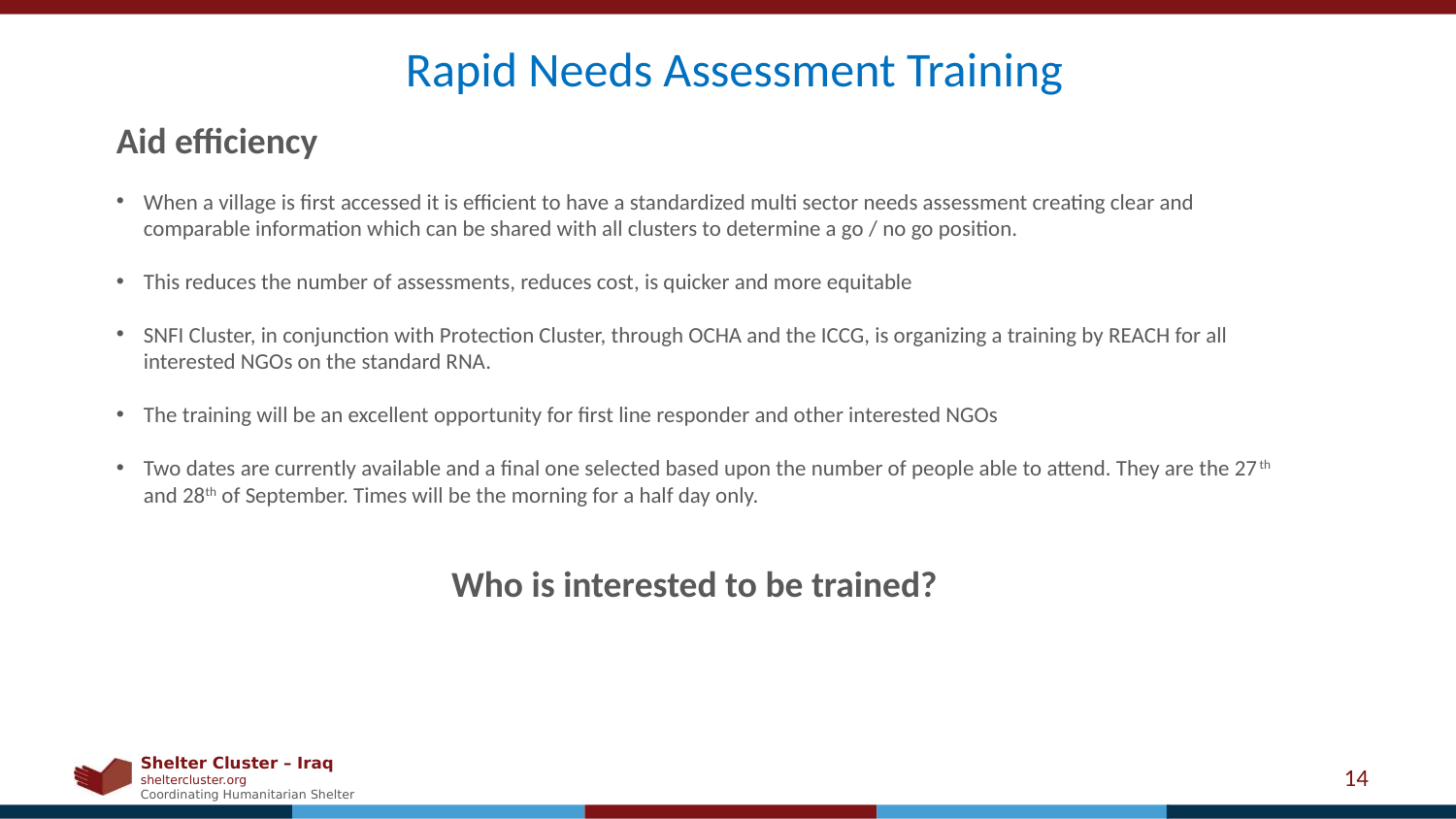

Rapid Needs Assessment Training
Aid efficiency

When a village is first accessed it is efficient to have a standardized multi sector needs assessment creating clear and comparable information which can be shared with all clusters to determine a go / no go position.

This reduces the number of assessments, reduces cost, is quicker and more equitable

SNFI Cluster, in conjunction with Protection Cluster, through OCHA and the ICCG, is organizing a training by REACH for all interested NGOs on the standard RNA.

The training will be an excellent opportunity for first line responder and other interested NGOs

Two dates are currently available and a final one selected based upon the number of people able to attend. They are the 27th and 28th of September. Times will be the morning for a half day only.

Who is interested to be trained?

14